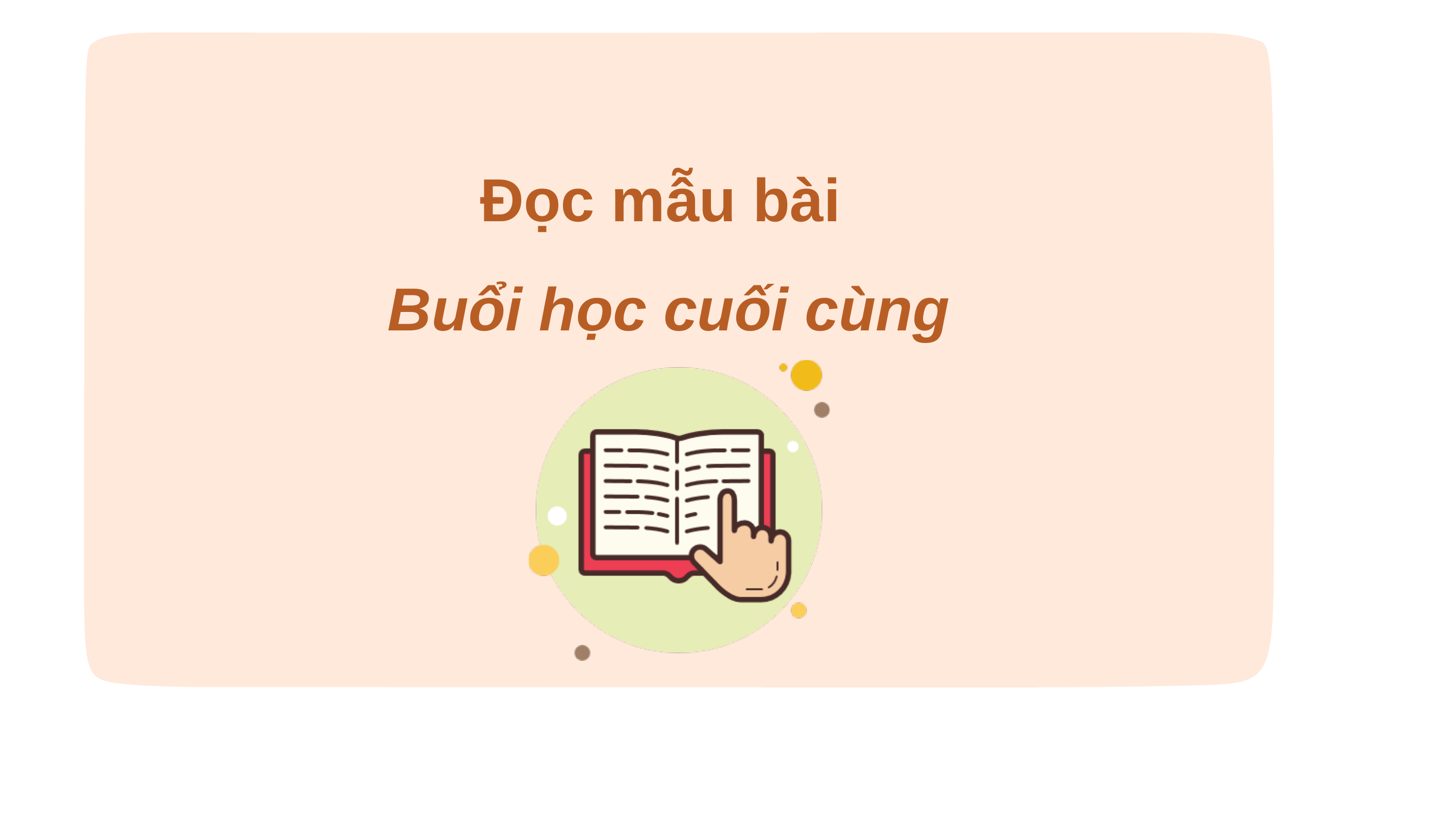

Đọc mẫu bài
Buổi học cuối cùng